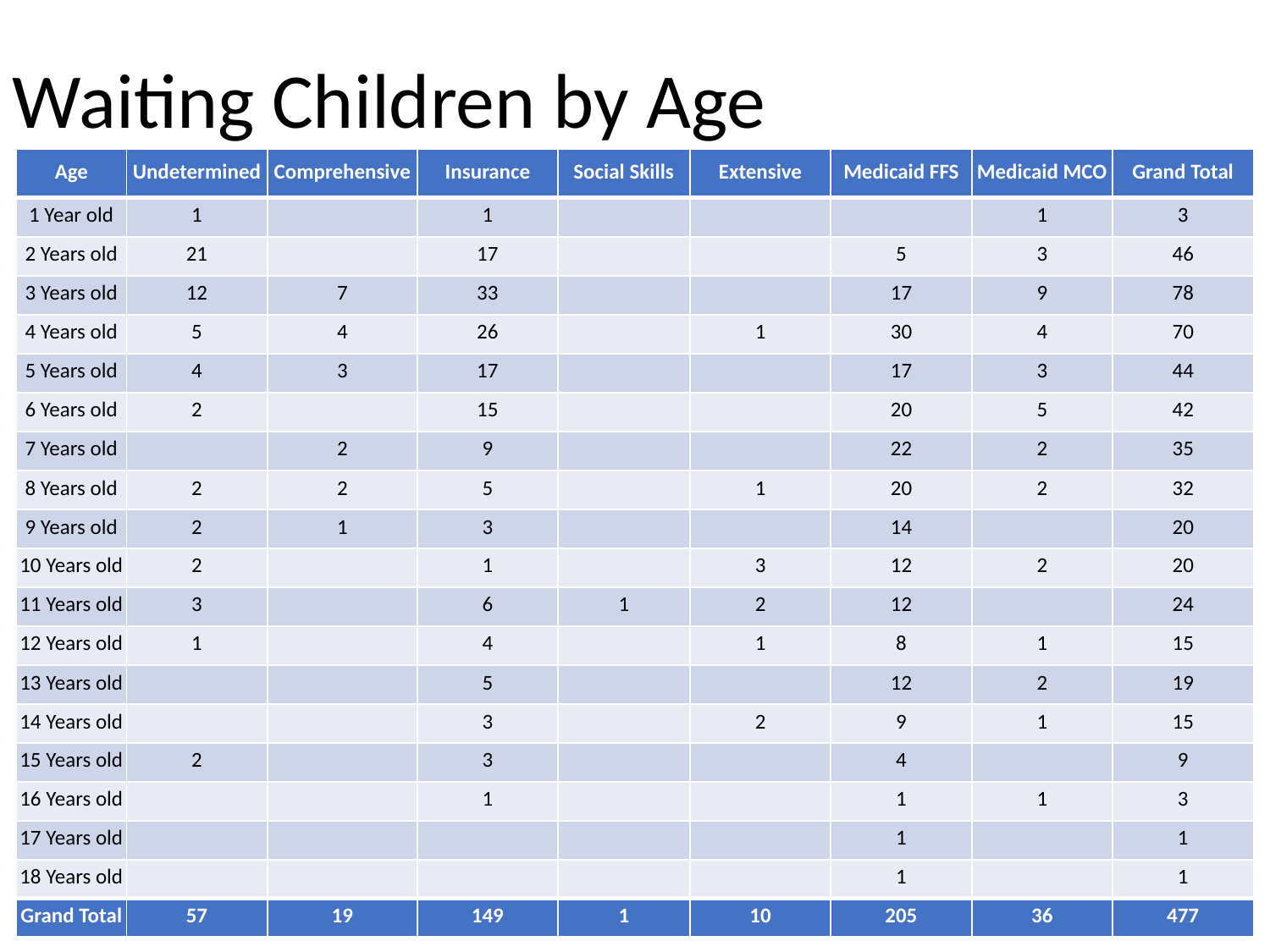

# Waiting Children by Age
| Age | Undetermined | Comprehensive | Insurance | Social Skills | Extensive | Medicaid FFS | Medicaid MCO | Grand Total |
| --- | --- | --- | --- | --- | --- | --- | --- | --- |
| 1 Year old | 1 |  | 1 |  |  |  | 1 | 3 |
| 2 Years old | 21 |  | 17 |  |  | 5 | 3 | 46 |
| 3 Years old | 12 | 7 | 33 |  |  | 17 | 9 | 78 |
| 4 Years old | 5 | 4 | 26 |  | 1 | 30 | 4 | 70 |
| 5 Years old | 4 | 3 | 17 |  |  | 17 | 3 | 44 |
| 6 Years old | 2 |  | 15 |  |  | 20 | 5 | 42 |
| 7 Years old |  | 2 | 9 |  |  | 22 | 2 | 35 |
| 8 Years old | 2 | 2 | 5 |  | 1 | 20 | 2 | 32 |
| 9 Years old | 2 | 1 | 3 |  |  | 14 |  | 20 |
| 10 Years old | 2 |  | 1 |  | 3 | 12 | 2 | 20 |
| 11 Years old | 3 |  | 6 | 1 | 2 | 12 |  | 24 |
| 12 Years old | 1 |  | 4 |  | 1 | 8 | 1 | 15 |
| 13 Years old |  |  | 5 |  |  | 12 | 2 | 19 |
| 14 Years old |  |  | 3 |  | 2 | 9 | 1 | 15 |
| 15 Years old | 2 |  | 3 |  |  | 4 |  | 9 |
| 16 Years old |  |  | 1 |  |  | 1 | 1 | 3 |
| 17 Years old |  |  |  |  |  | 1 |  | 1 |
| 18 Years old |  |  |  |  |  | 1 |  | 1 |
| Grand Total | 57 | 19 | 149 | 1 | 10 | 205 | 36 | 477 |